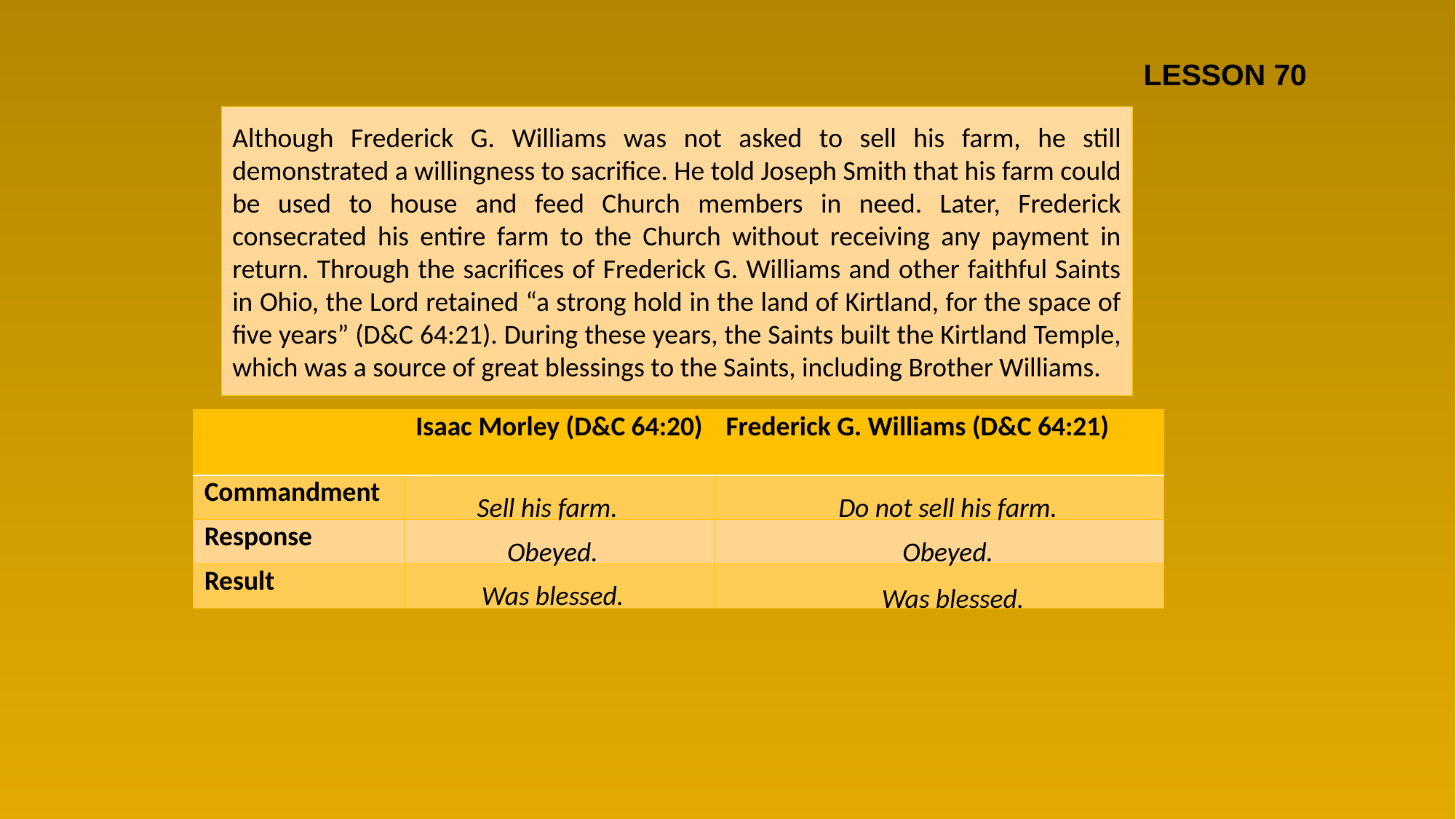

LESSON 70
Although Frederick G. Williams was not asked to sell his farm, he still demonstrated a willingness to sacrifice. He told Joseph Smith that his farm could be used to house and feed Church members in need. Later, Frederick consecrated his entire farm to the Church without receiving any payment in return. Through the sacrifices of Frederick G. Williams and other faithful Saints in Ohio, the Lord retained “a strong hold in the land of Kirtland, for the space of five years” (D&C 64:21). During these years, the Saints built the Kirtland Temple, which was a source of great blessings to the Saints, including Brother Williams.
|  | Isaac Morley (D&C 64:20) | Frederick G. Williams (D&C 64:21) |
| --- | --- | --- |
| Commandment |  |  |
| Response |  |  |
| Result |  |  |
Sell his farm.
Do not sell his farm.
Obeyed.
Obeyed.
Was blessed.
Was blessed.